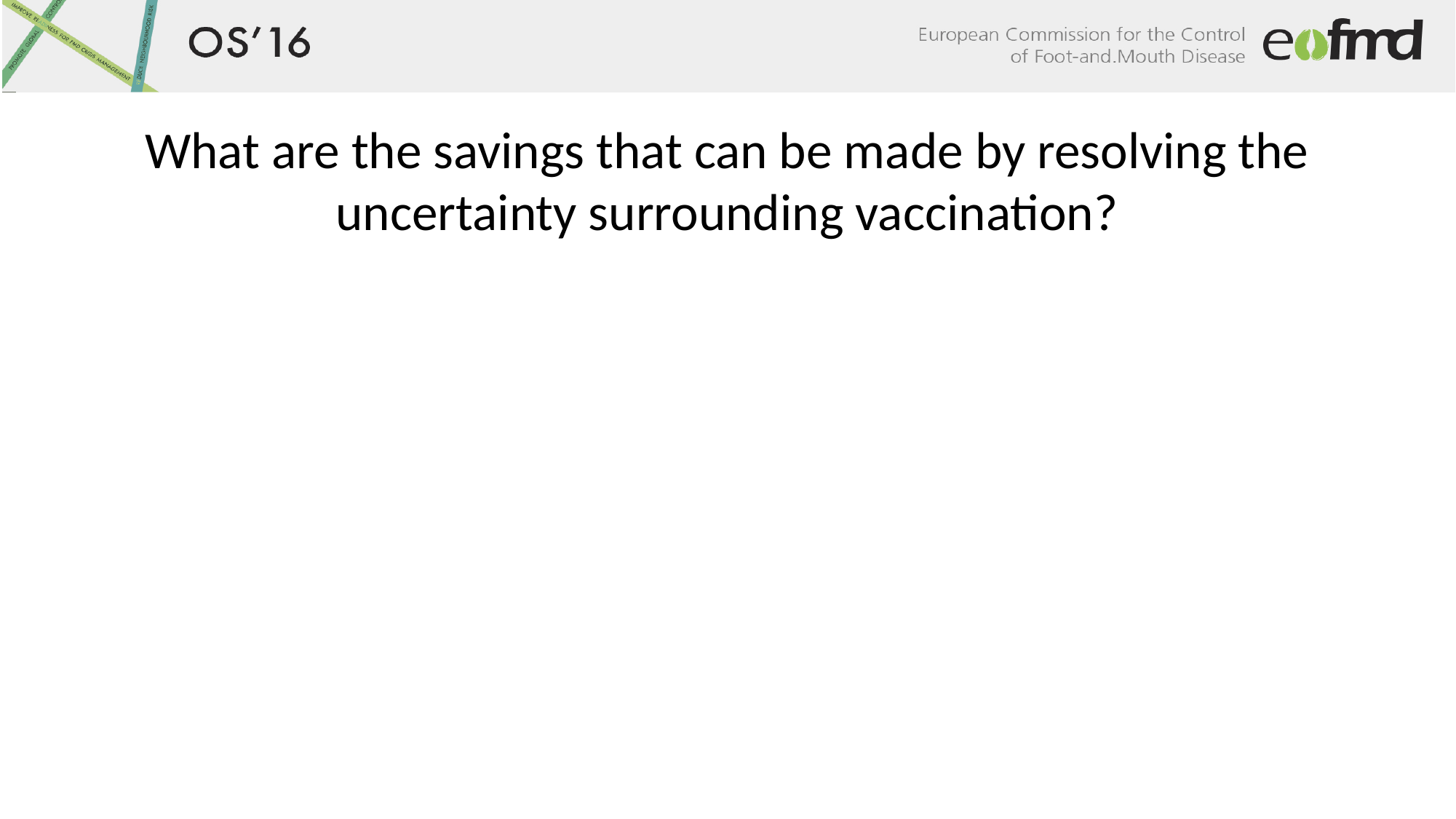

# What are the savings that can be made by resolving the uncertainty surrounding vaccination?